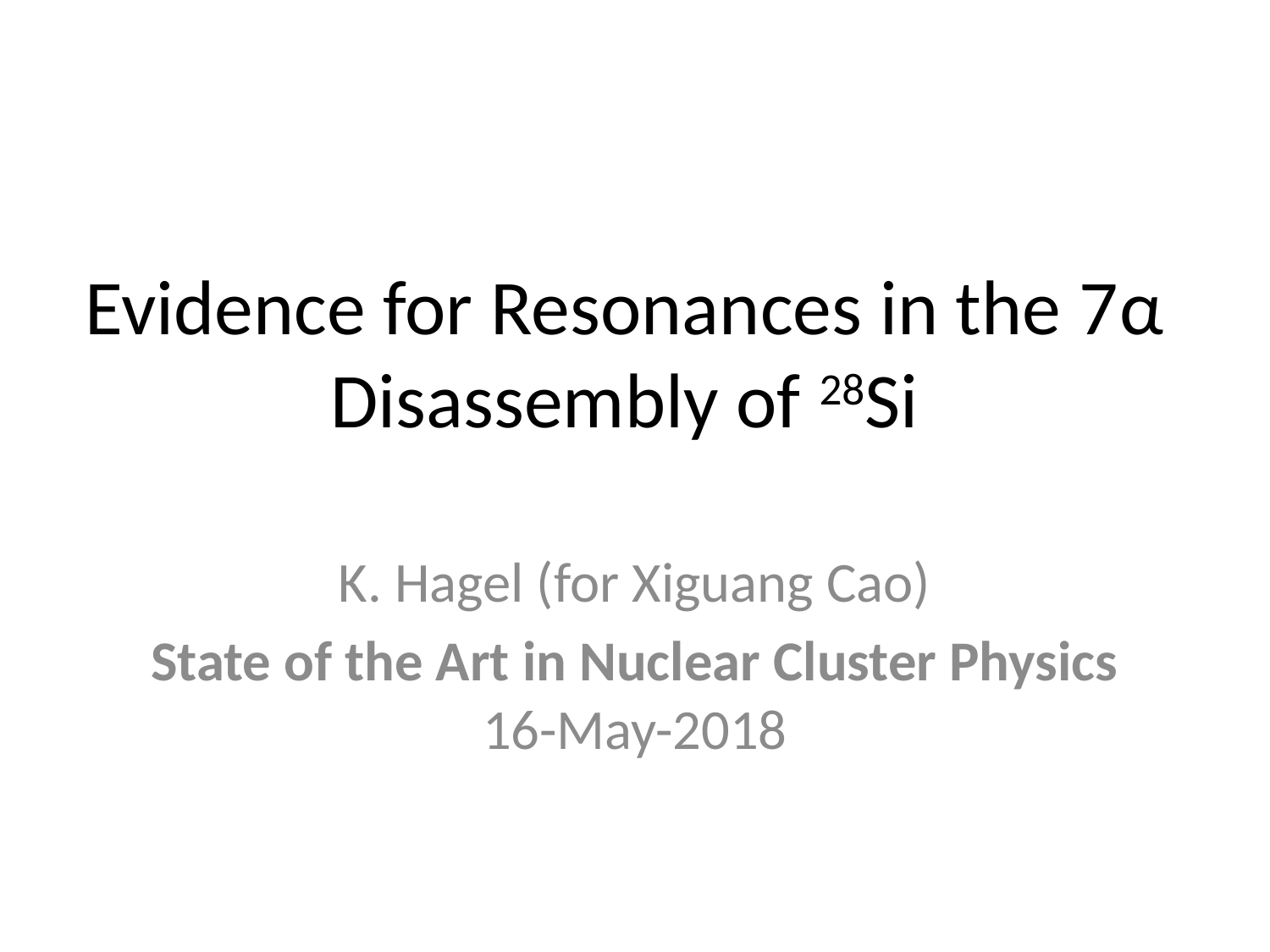

# Evidence for Resonances in the 7α Disassembly of 28Si
K. Hagel (for Xiguang Cao)
State of the Art in Nuclear Cluster Physics 16-May-2018